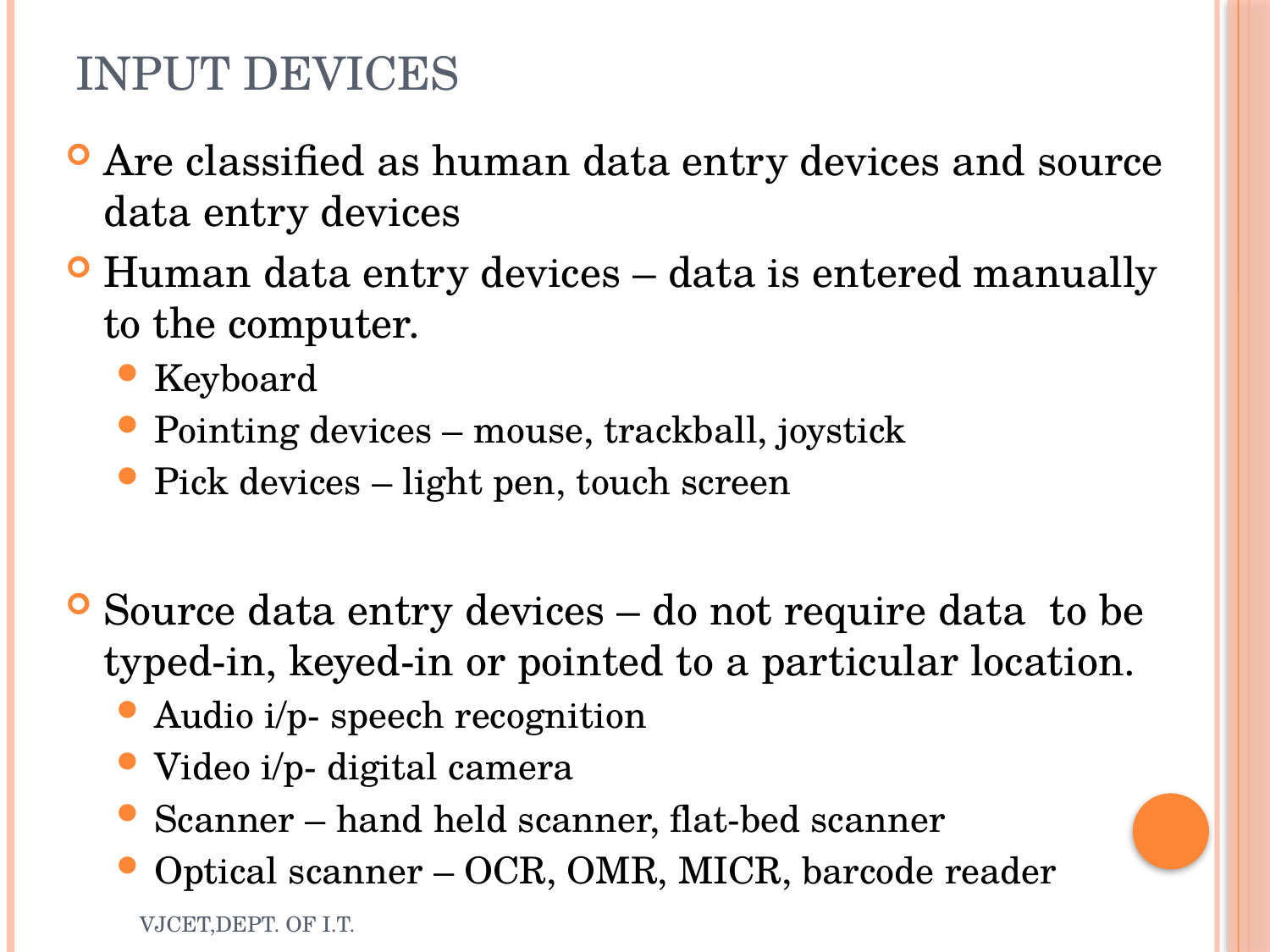

# Input Devices
Are classified as human data entry devices and source data entry devices
Human data entry devices – data is entered manually to the computer.
Keyboard
Pointing devices – mouse, trackball, joystick
Pick devices – light pen, touch screen

Source data entry devices – do not require data  to be typed-in, keyed-in or pointed to a particular location.
Audio i/p- speech recognition
Video i/p- digital camera
Scanner – hand held scanner, flat-bed scanner
Optical scanner – OCR, OMR, MICR, barcode reader

VJCET,DEPT. OF I.T.